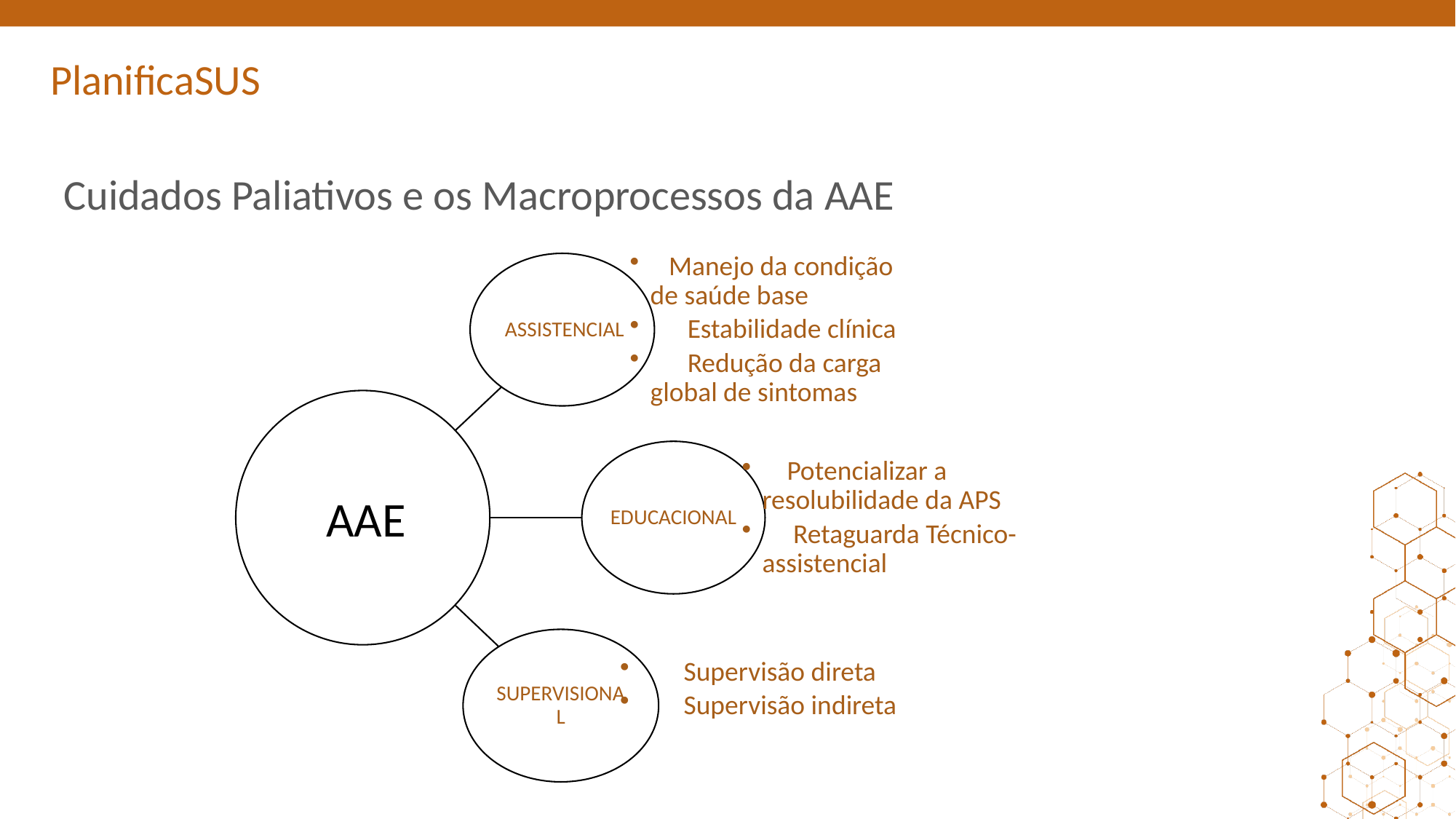

ORIENTAÇÕES:

Slide corpo GESTÃO
Fonte de sub-título: calibri 28 - branco
Corpo do texto: calibri 22
Manter os marcadores
Máximo cinco tópicos por slide
Tópicos alinhados à esquerda

# Cuidados Paliativos e os Macroprocessos da AAE
 ASSISTENCIAL
   Manejo da condição de saúde base
      Estabilidade clínica
      Redução da carga global de sintomas
EDUCACIONAL
    Potencializar a     resolubilidade da APS
     Retaguarda Técnico-assistencial
SUPERVISIONAL
       Supervisão direta
       Supervisão indireta

AAE